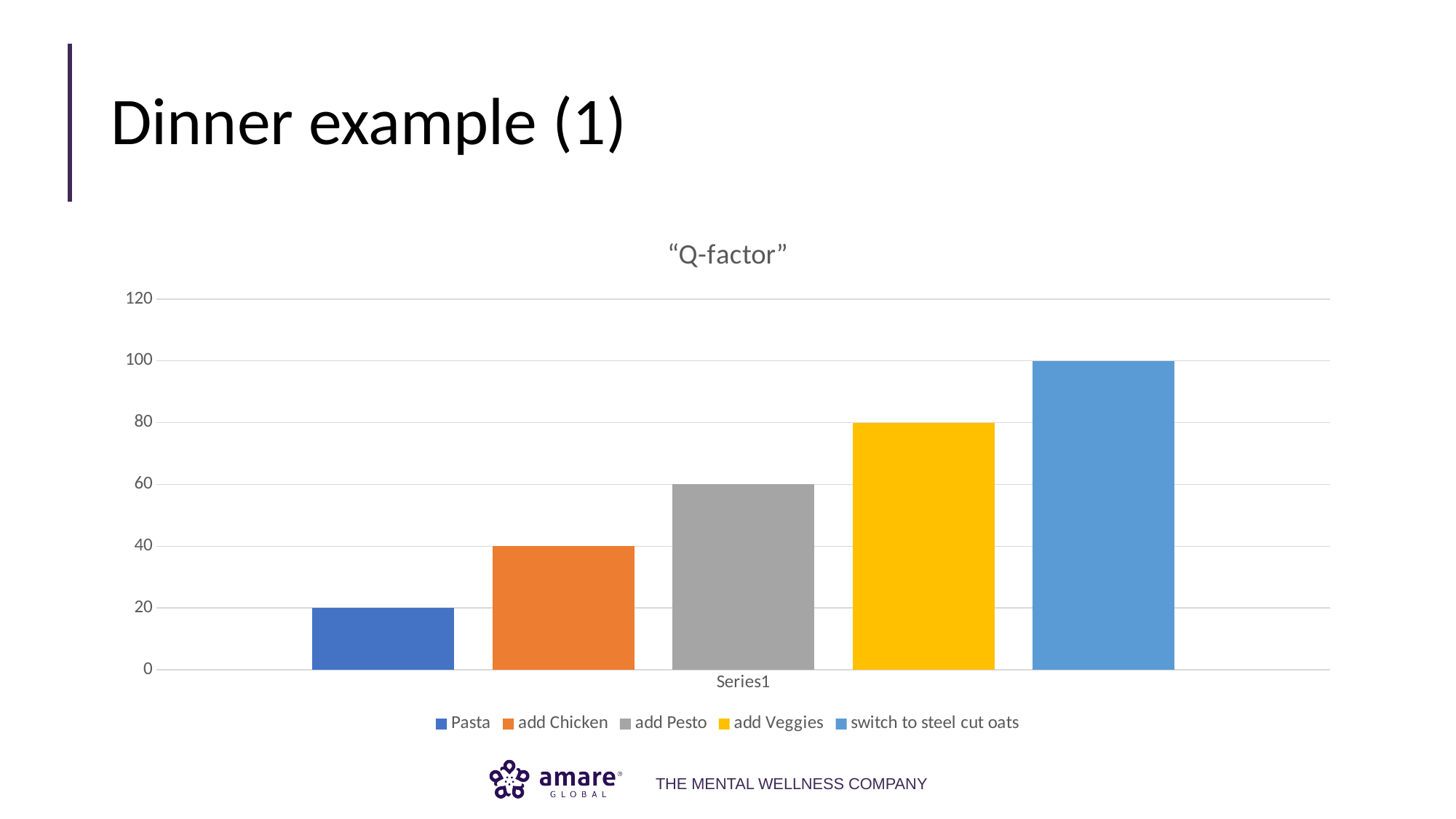

# Dinner example (1)

### Chart: “Q-factor”

| Category | Pasta | add Chicken | add Pesto | add Veggies | switch to steel cut oats |
|---|---|---|---|---|---|
|  | 20.0 | 40.0 | 60.0 | 80.0 | 100.0 |